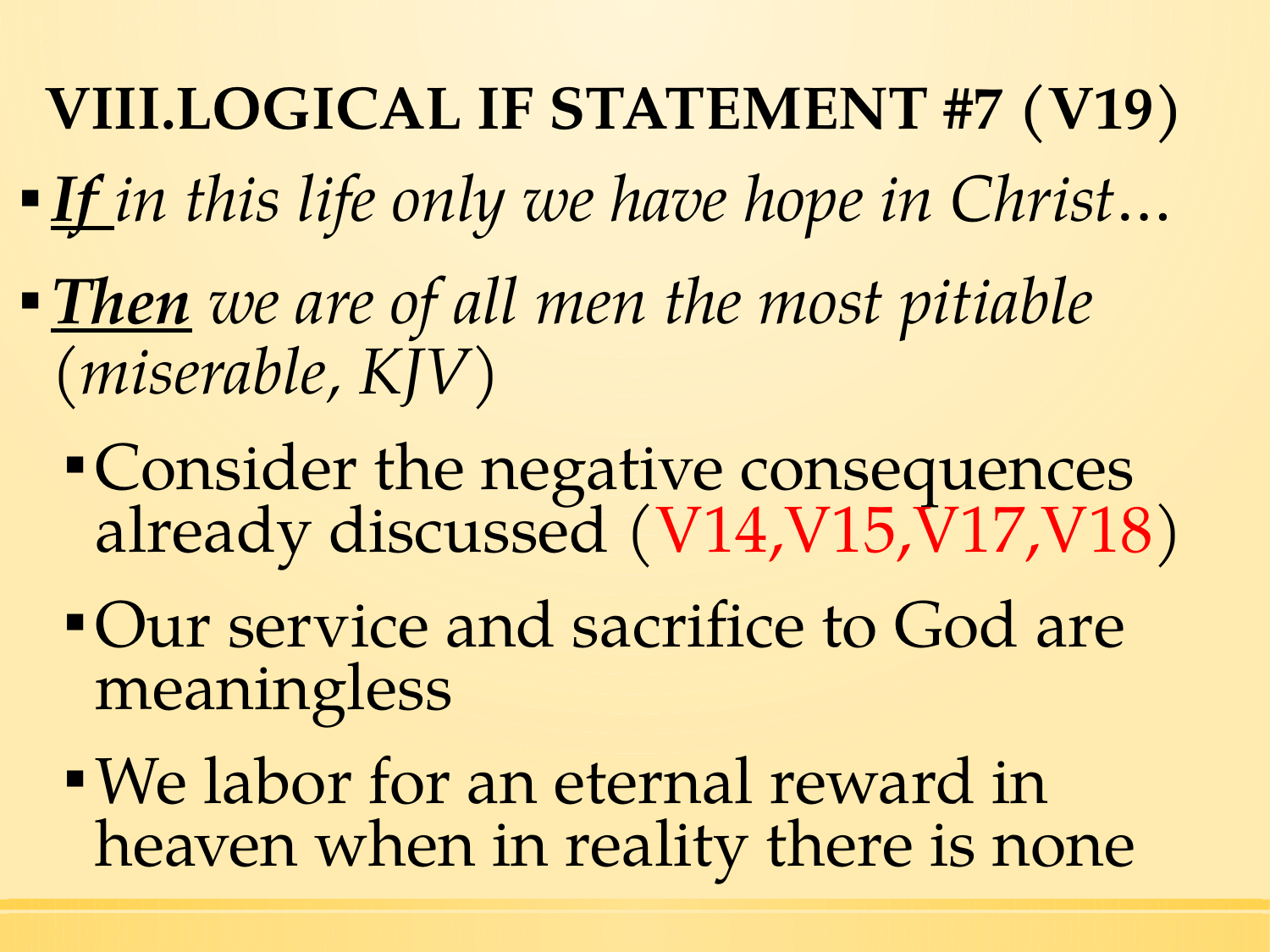

# LOGICAL IF STATEMENT #7 (V19)
If in this life only we have hope in Christ…
Then we are of all men the most pitiable (miserable, KJV)
Consider the negative consequences already discussed (V14,V15,V17,V18)
Our service and sacrifice to God are meaningless
We labor for an eternal reward in heaven when in reality there is none